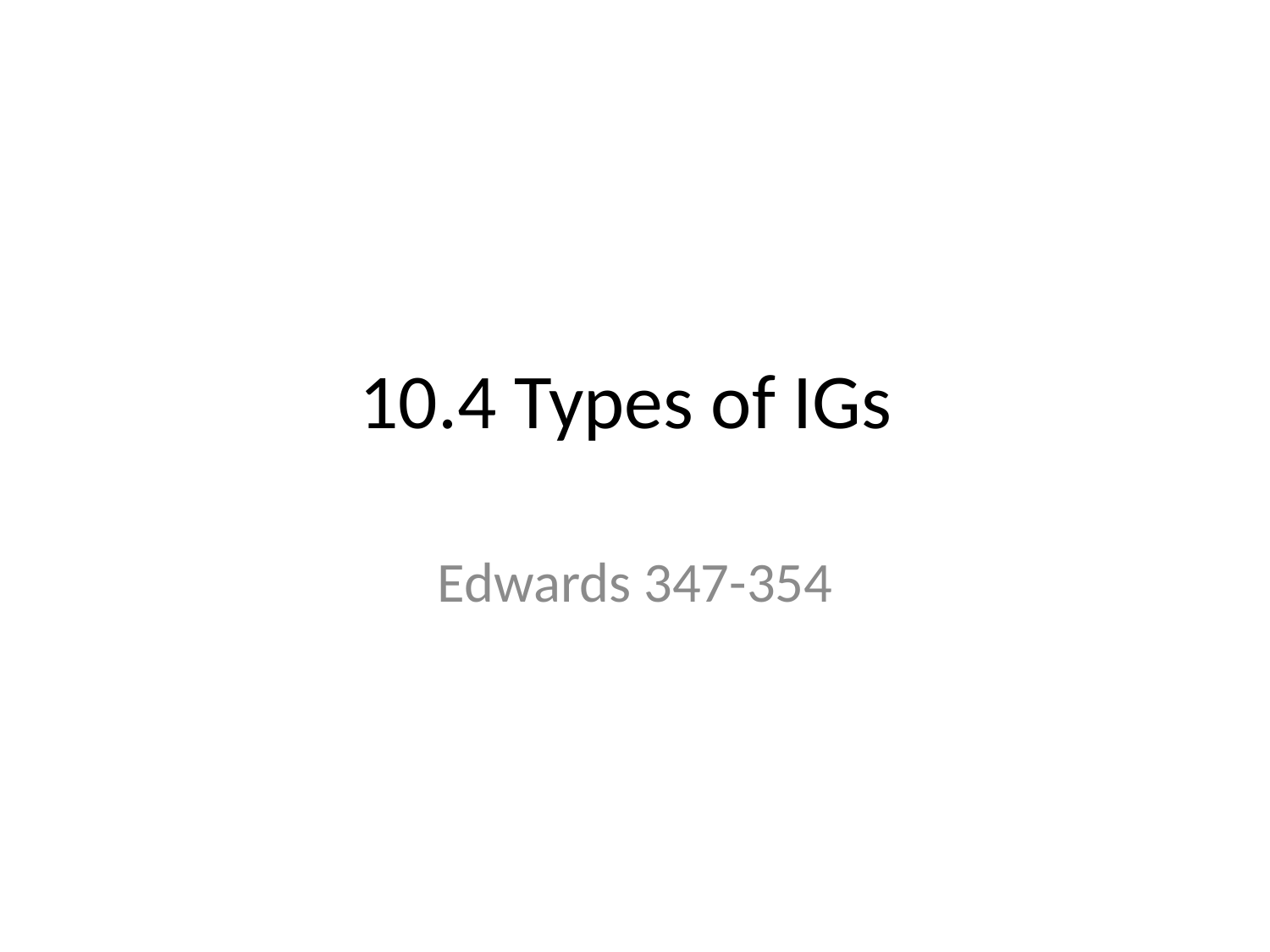

# 10.4 Types of IGs
Edwards 347-354